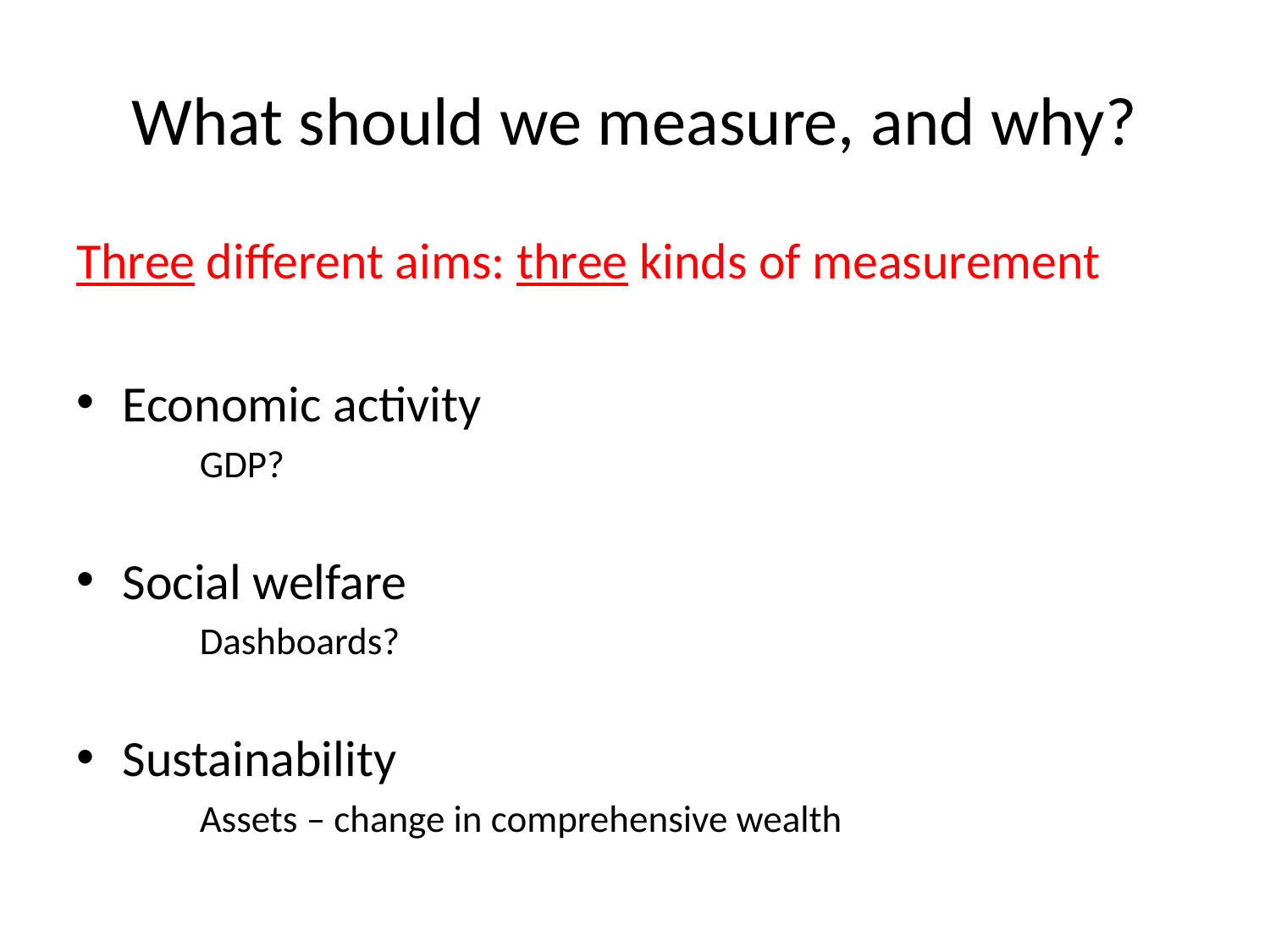

# What should we measure, and why?
Three different aims: three kinds of measurement

Economic activity
GDP?

Social welfare
Dashboards?

Sustainability
Assets – change in comprehensive wealth